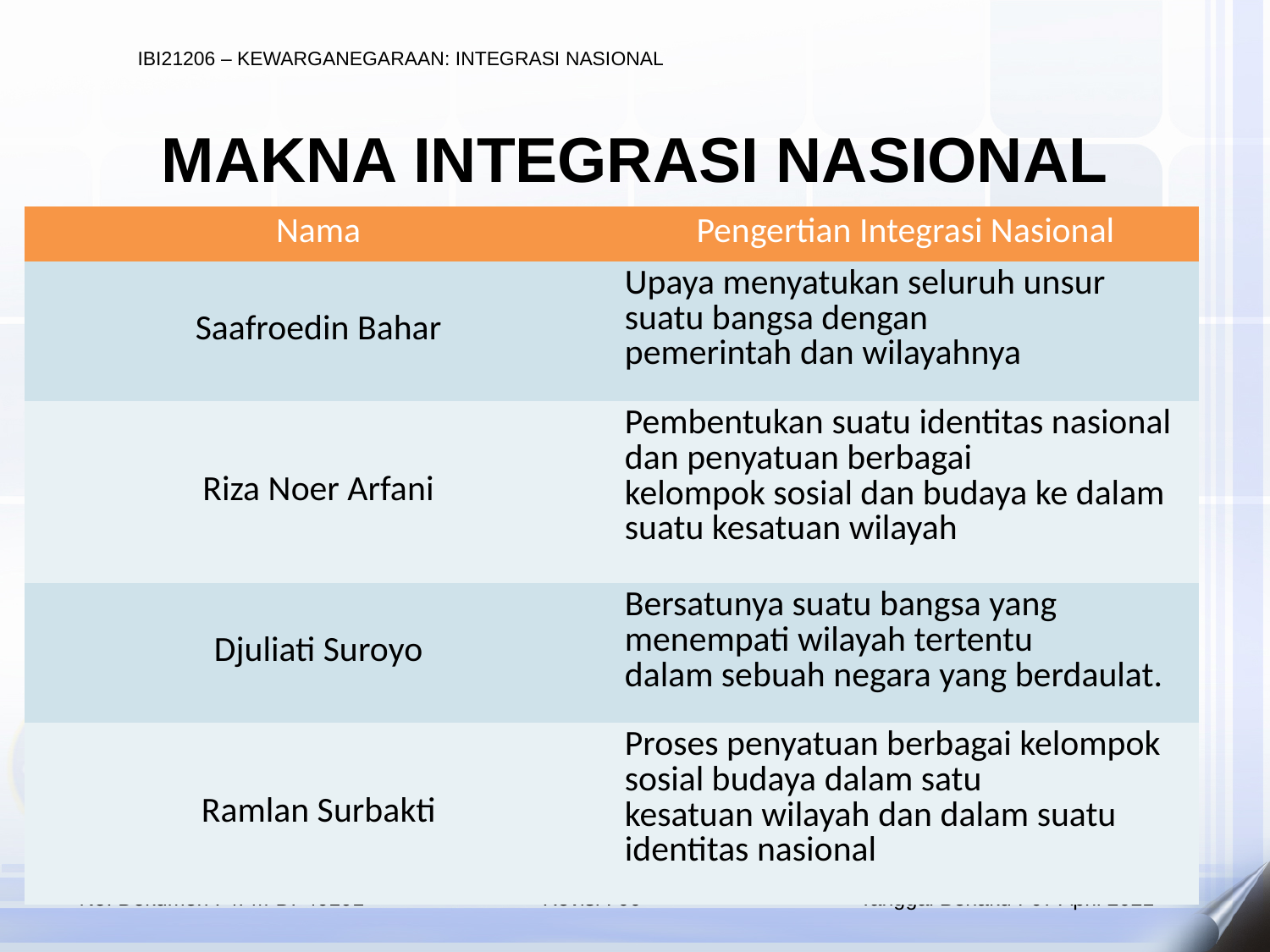

MAKNA INTEGRASI NASIONAL
| Nama | Pengertian Integrasi Nasional |
| --- | --- |
| Saafroedin Bahar | Upaya menyatukan seluruh unsur suatu bangsa dengan pemerintah dan wilayahnya |
| Riza Noer Arfani | Pembentukan suatu identitas nasional dan penyatuan berbagai kelompok sosial dan budaya ke dalam suatu kesatuan wilayah |
| Djuliati Suroyo | Bersatunya suatu bangsa yang menempati wilayah tertentu dalam sebuah negara yang berdaulat. |
| Ramlan Surbakti | Proses penyatuan berbagai kelompok sosial budaya dalam satu kesatuan wilayah dan dalam suatu identitas nasional |